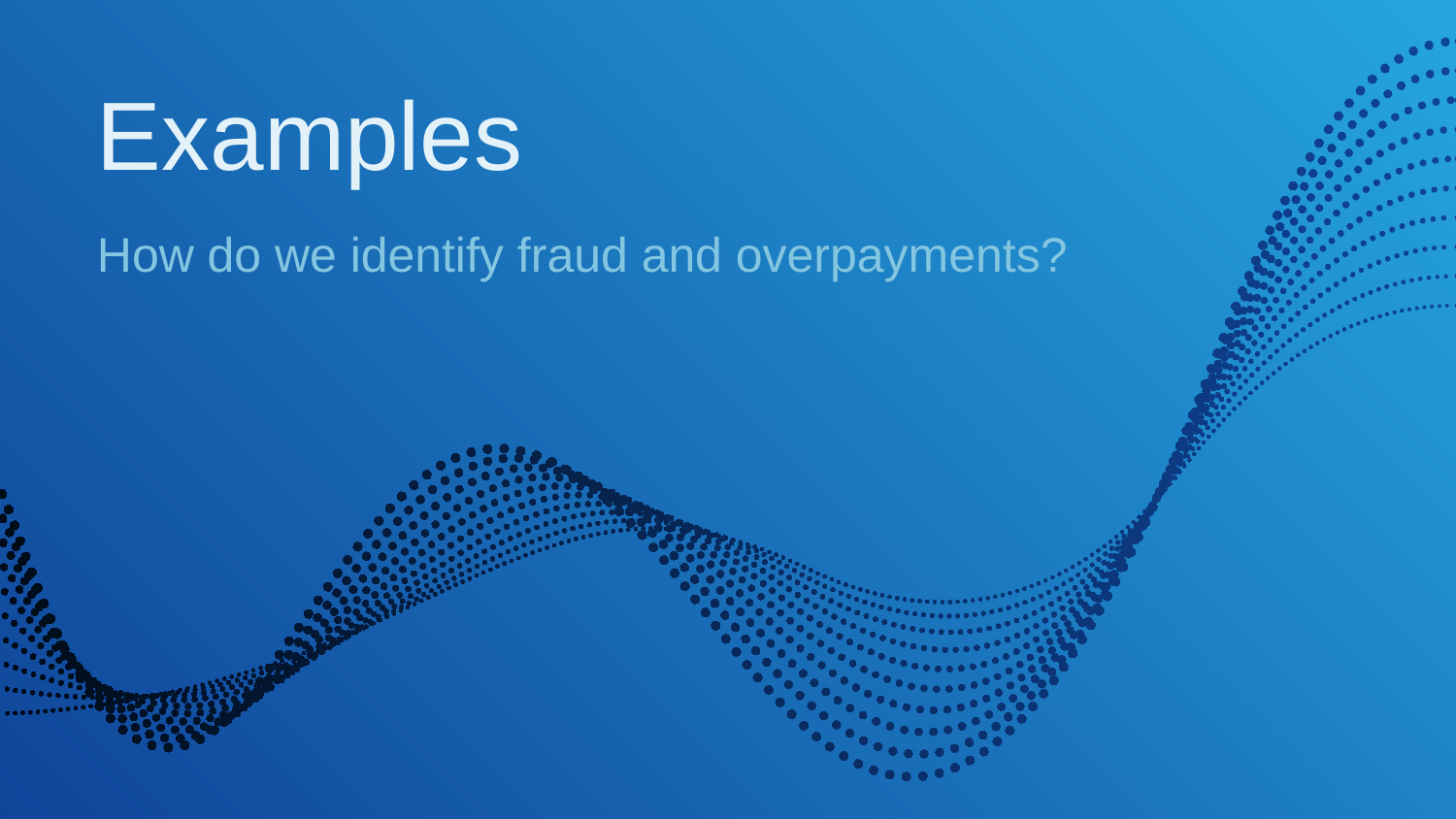

# Examples
How do we identify fraud and overpayments?